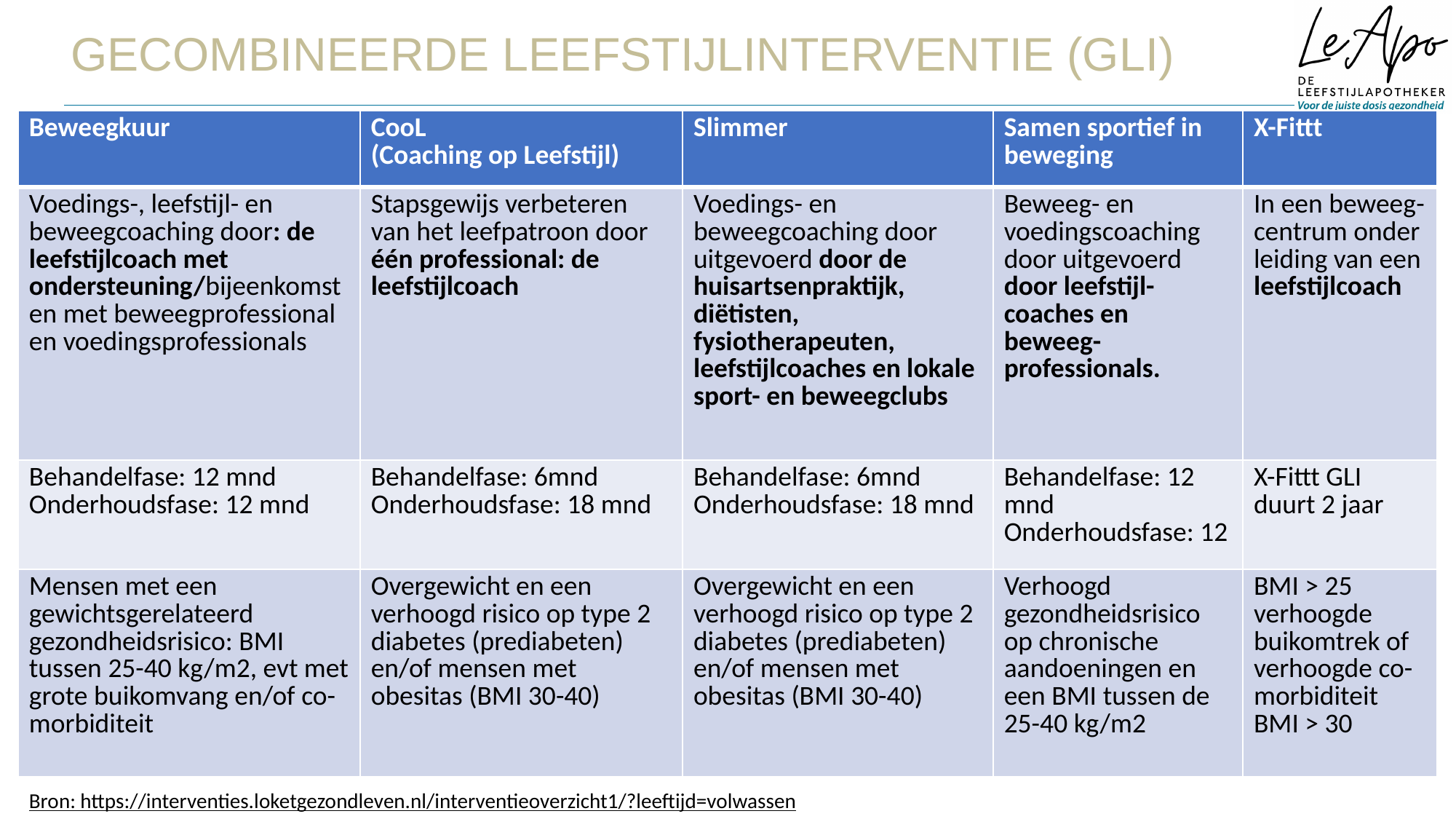

Gecombineerde leefstijlinterventie (GLI)
| Beweegkuur | CooL (Coaching op Leefstijl) | Slimmer | Samen sportief in beweging | X-Fittt |
| --- | --- | --- | --- | --- |
| Voedings-, leefstijl- en beweegcoaching door: de leefstijlcoach met ondersteuning/bijeenkomsten met beweegprofessional en voedingsprofessionals | Stapsgewijs verbeteren van het leefpatroon door één professional: de leefstijlcoach | Voedings- en beweegcoaching door uitgevoerd door de huisartsenpraktijk, diëtisten, fysiotherapeuten, leefstijlcoaches en lokale sport- en beweegclubs | Beweeg- en voedingscoaching door uitgevoerd door leefstijl-coaches en beweeg-professionals. | In een beweeg-centrum onder leiding van een leefstijlcoach |
| Behandelfase: 12 mnd Onderhoudsfase: 12 mnd | Behandelfase: 6mnd Onderhoudsfase: 18 mnd | Behandelfase: 6mnd Onderhoudsfase: 18 mnd | Behandelfase: 12 mnd Onderhoudsfase: 12 | X-Fittt GLI duurt 2 jaar |
| Mensen met een gewichtsgerelateerd gezondheidsrisico: BMI tussen 25-40 kg/m2, evt met grote buikomvang en/of co-morbiditeit | Overgewicht en een verhoogd risico op type 2 diabetes (prediabeten) en/of mensen met obesitas (BMI 30-40) | Overgewicht en een verhoogd risico op type 2 diabetes (prediabeten) en/of mensen met obesitas (BMI 30-40) | Verhoogd gezondheidsrisico op chronische aandoeningen en een BMI tussen de 25-40 kg/m2 | BMI > 25 verhoogde buikomtrek of verhoogde co- morbiditeit BMI > 30 |

Bron: https://interventies.loketgezondleven.nl/interventieoverzicht1/?leeftijd=volwassen